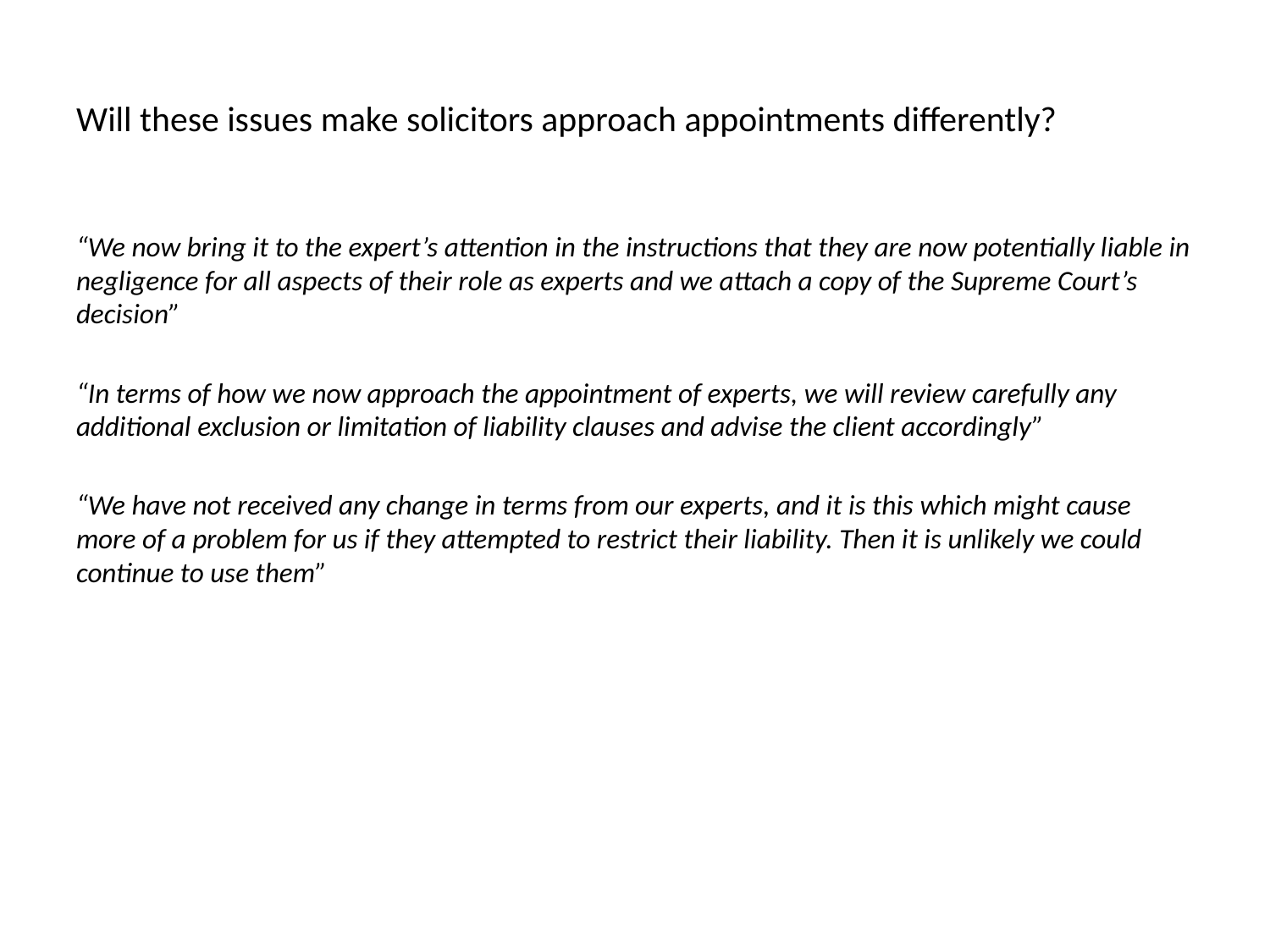

# Will these issues make solicitors approach appointments differently?
“We now bring it to the expert’s attention in the instructions that they are now potentially liable in negligence for all aspects of their role as experts and we attach a copy of the Supreme Court’s decision”

“In terms of how we now approach the appointment of experts, we will review carefully any additional exclusion or limitation of liability clauses and advise the client accordingly”

“We have not received any change in terms from our experts, and it is this which might cause more of a problem for us if they attempted to restrict their liability. Then it is unlikely we could continue to use them”